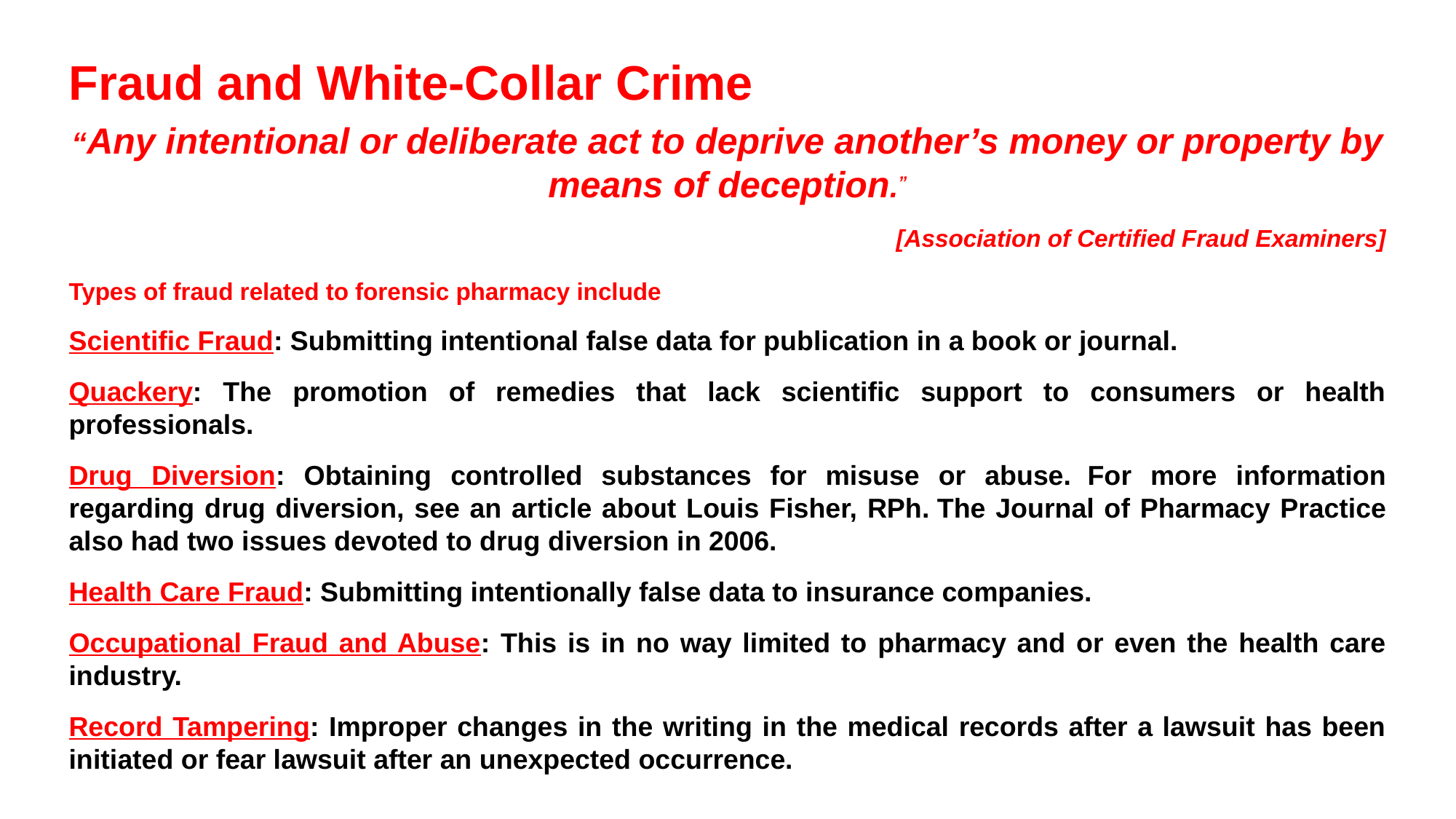

# Fraud and White-Collar Crime
“Any intentional or deliberate act to deprive another’s money or property by means of deception.”
[Association of Certified Fraud Examiners]
Types of fraud related to forensic pharmacy include
Scientific Fraud: Submitting intentional false data for publication in a book or journal.
Quackery: The promotion of remedies that lack scientific support to consumers or health professionals.
Drug Diversion: Obtaining controlled substances for misuse or abuse. For more information regarding drug diversion, see an article about Louis Fisher, RPh. The Journal of Pharmacy Practice also had two issues devoted to drug diversion in 2006.
Health Care Fraud: Submitting intentionally false data to insurance companies.
Occupational Fraud and Abuse: This is in no way limited to pharmacy and or even the health care industry.
Record Tampering: Improper changes in the writing in the medical records after a lawsuit has been initiated or fear lawsuit after an unexpected occurrence.